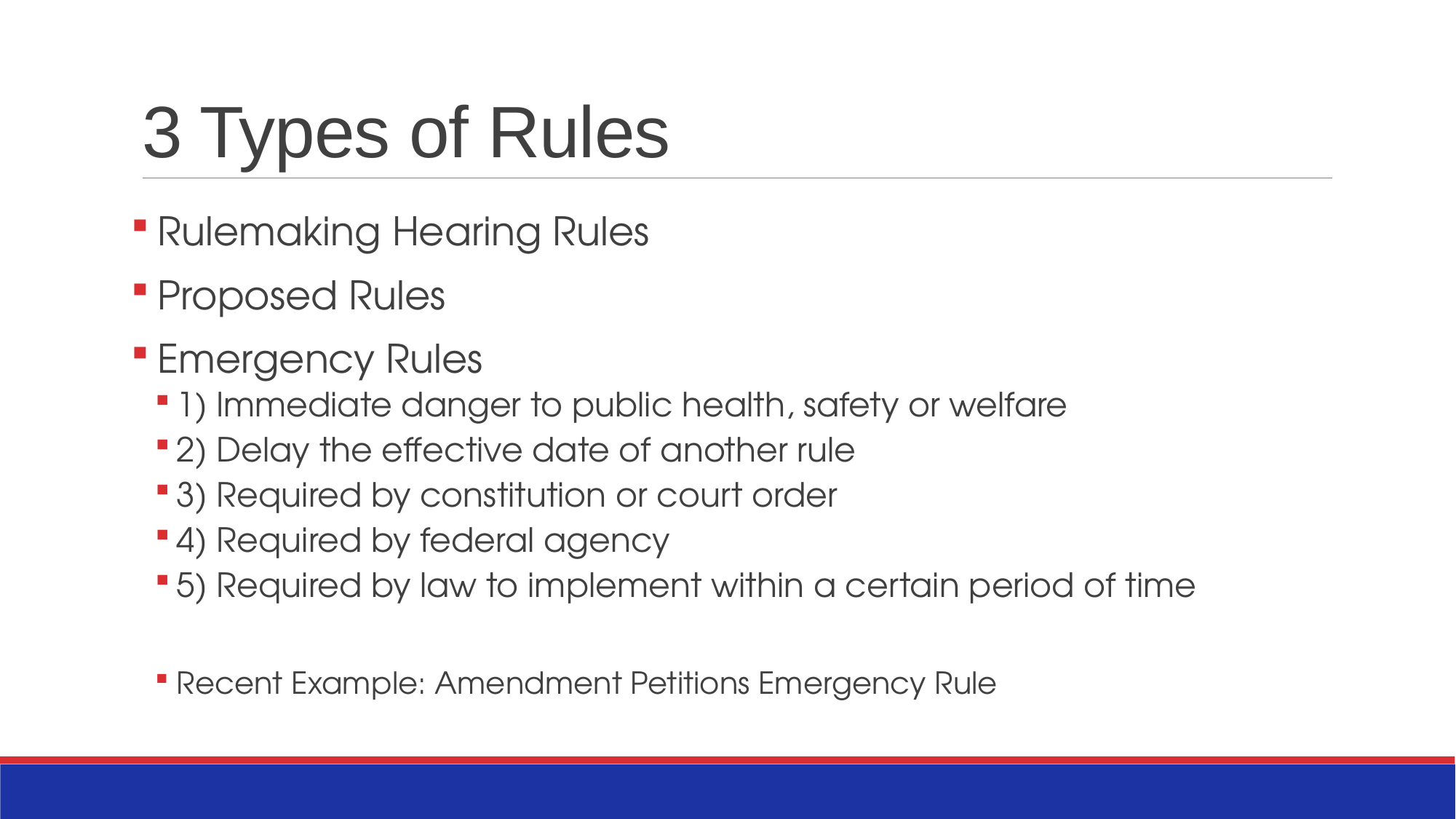

# 3 Types of Rules
Rulemaking Hearing Rules
Proposed Rules
Emergency Rules
1) Immediate danger to public health, safety or welfare
2) Delay the effective date of another rule
3) Required by constitution or court order
4) Required by federal agency
5) Required by law to implement within a certain period of time

Recent Example: Amendment Petitions Emergency Rule